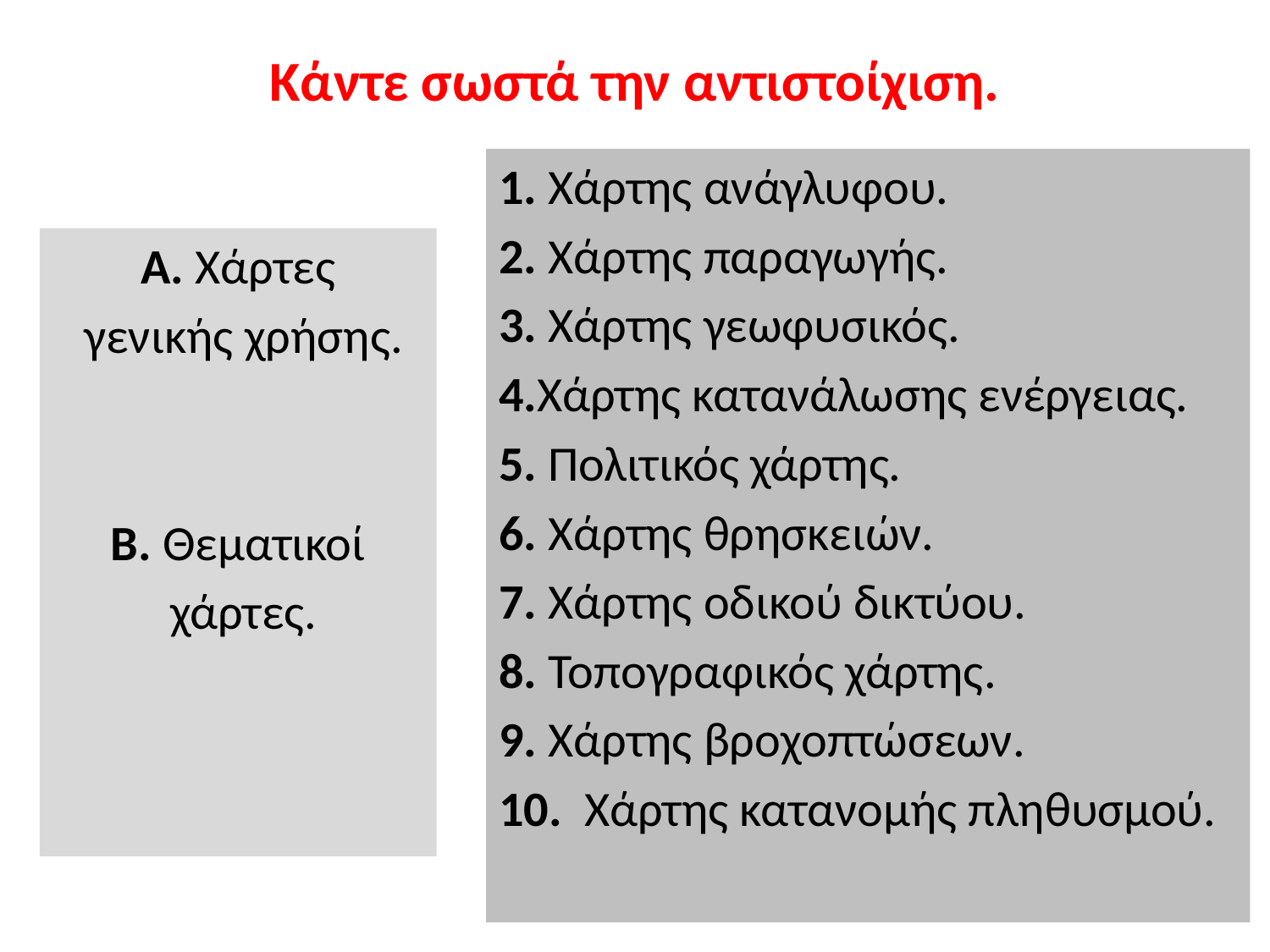

# Κάντε σωστά την αντιστοίχιση.
1. Χάρτης ανάγλυφου.
2. Χάρτης παραγωγής.
3. Χάρτης γεωφυσικός.
4.Χάρτης κατανάλωσης ενέργειας.
5. Πολιτικός χάρτης.
6. Χάρτης θρησκειών.
7. Χάρτης οδικού δικτύου.
8. Τοπογραφικός χάρτης.
9. Χάρτης βροχοπτώσεων.
10.  Χάρτης κατανομής πληθυσμού.
Α. Χάρτες
 γενικής χρήσης.

Β. Θεματικοί
 χάρτες.